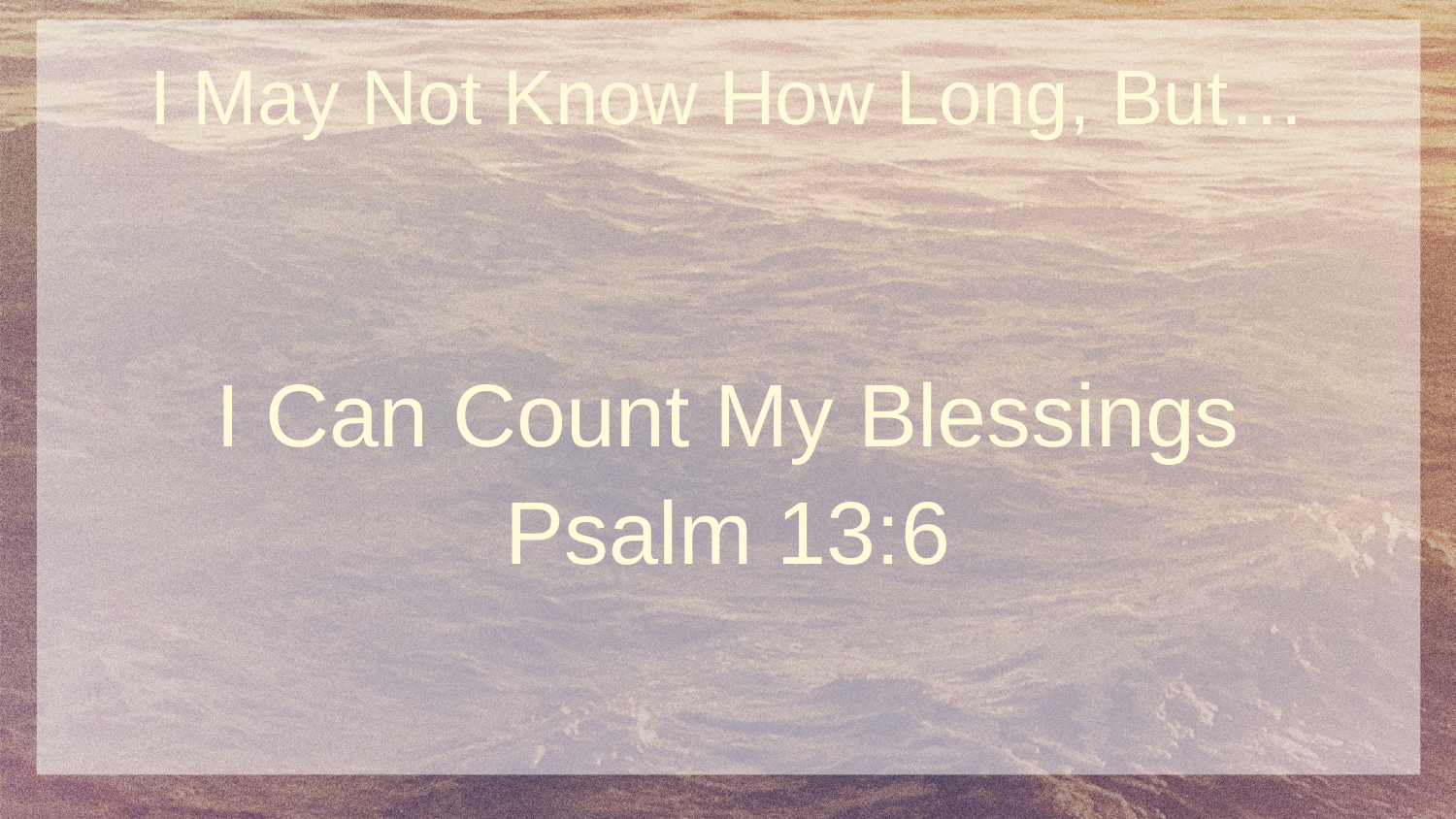

I May Not Know How Long, But…
I Can Count My Blessings
Psalm 13:6